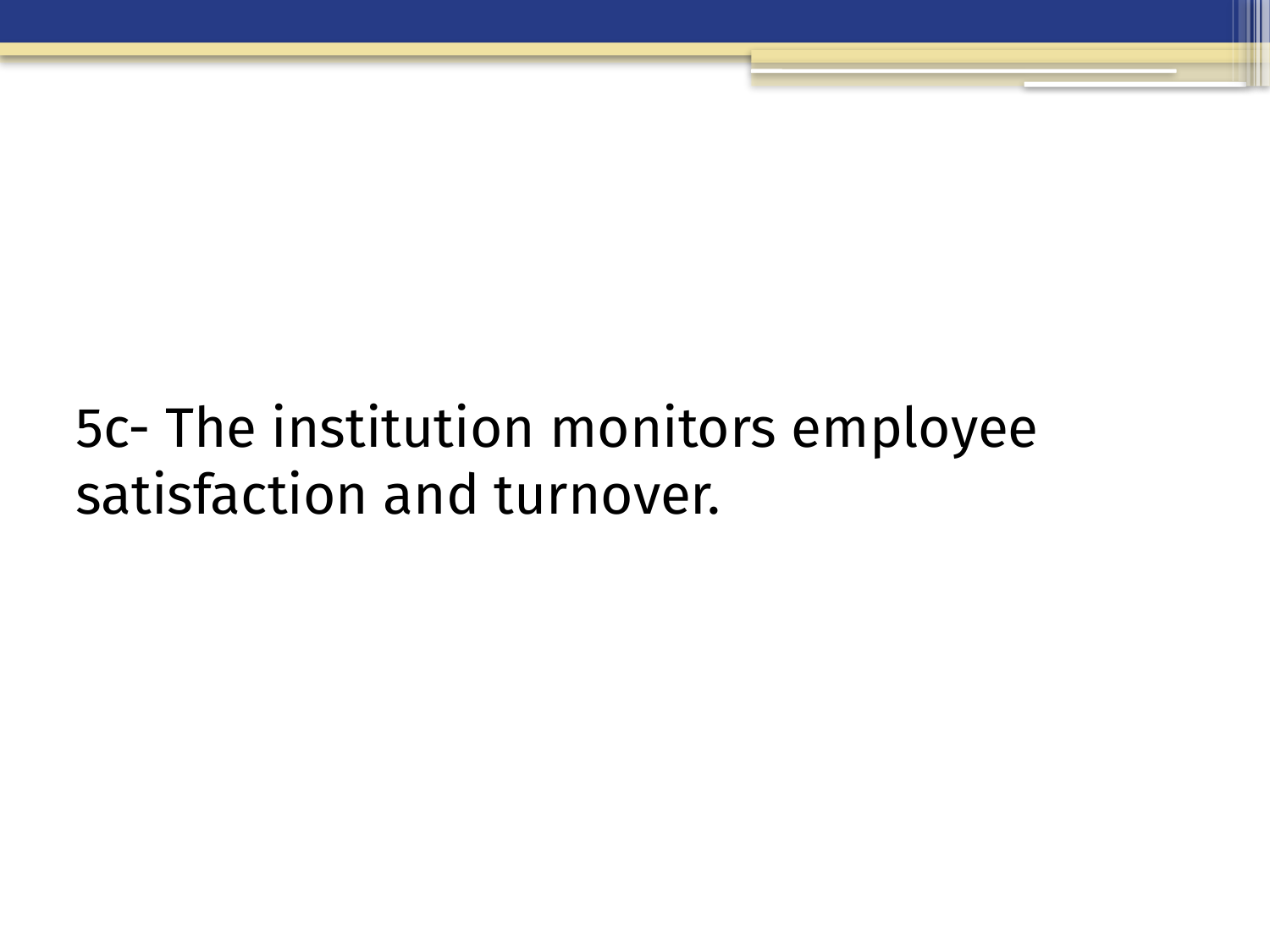

# 5c- The institution monitors employee satisfaction and turnover.